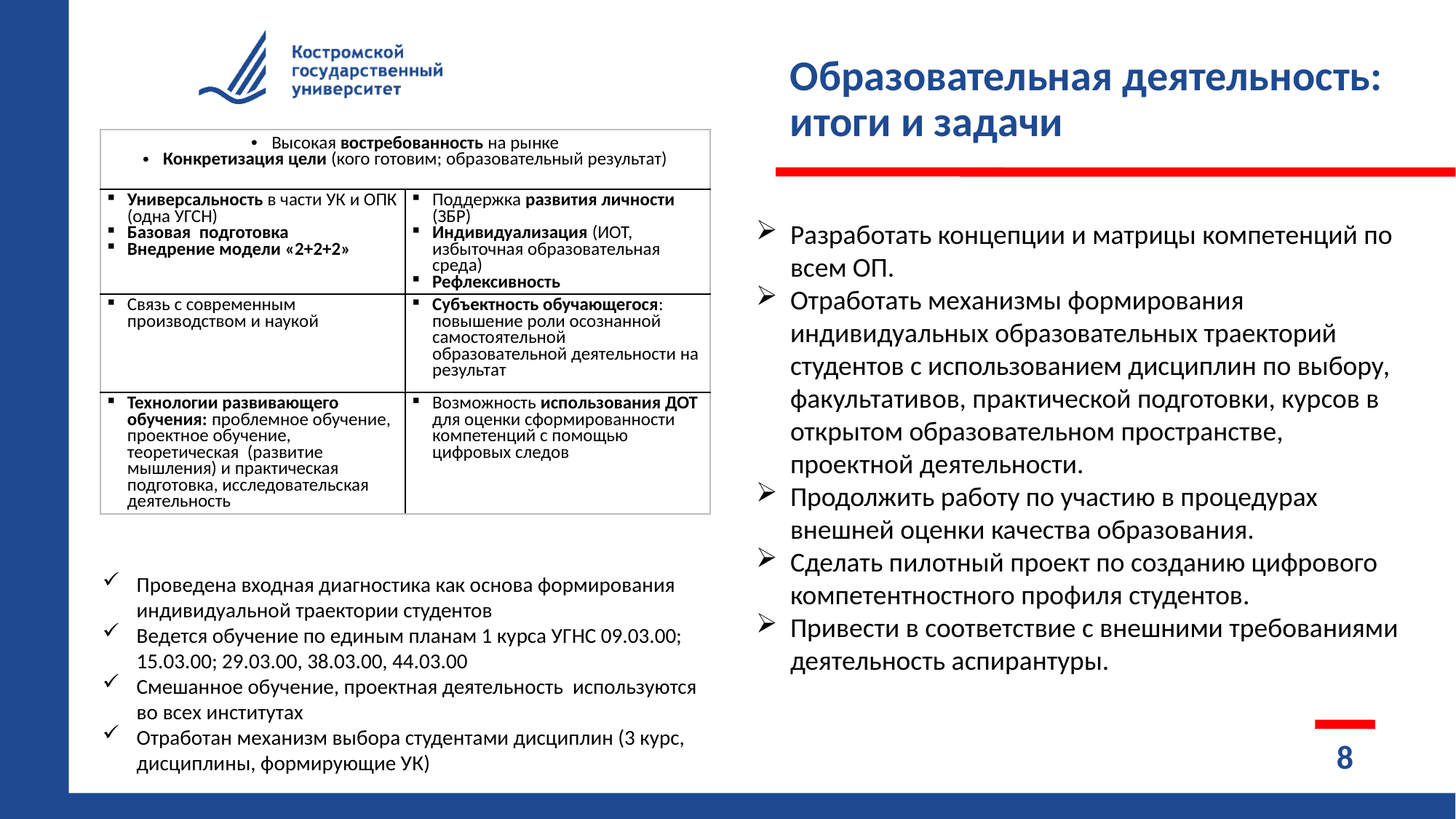

# Образовательная деятельность: итоги и задачи
| Высокая востребованность на рынке Конкретизация цели (кого готовим; образовательный результат) |  |
| --- | --- |
| Универсальность в части УК и ОПК (одна УГСН) Базовая подготовка Внедрение модели «2+2+2» | Поддержка развития личности (ЗБР) Индивидуализация (ИОТ, избыточная образовательная среда) Рефлексивность |
| Связь с современным производством и наукой | Субъектность обучающегося: повышение роли осознанной самостоятельной образовательной деятельности на результат |
| Технологии развивающего обучения: проблемное обучение, проектное обучение, теоретическая (развитие мышления) и практическая подготовка, исследовательская деятельность | Возможность использования ДОТ для оценки сформированности компетенций с помощью цифровых следов |
Разработать концепции и матрицы компетенций по всем ОП.
Отработать механизмы формирования индивидуальных образовательных траекторий студентов с использованием дисциплин по выбору, факультативов, практической подготовки, курсов в открытом образовательном пространстве, проектной деятельности.
Продолжить работу по участию в процедурах внешней оценки качества образования.
Сделать пилотный проект по созданию цифрового компетентностного профиля студентов.
Привести в соответствие с внешними требованиями деятельность аспирантуры.
Проведена входная диагностика как основа формирования индивидуальной траектории студентов
Ведется обучение по единым планам 1 курса УГНС 09.03.00; 15.03.00; 29.03.00, 38.03.00, 44.03.00
Смешанное обучение, проектная деятельность  используются во всех институтах
Отработан механизм выбора студентами дисциплин (3 курс, дисциплины, формирующие УК)